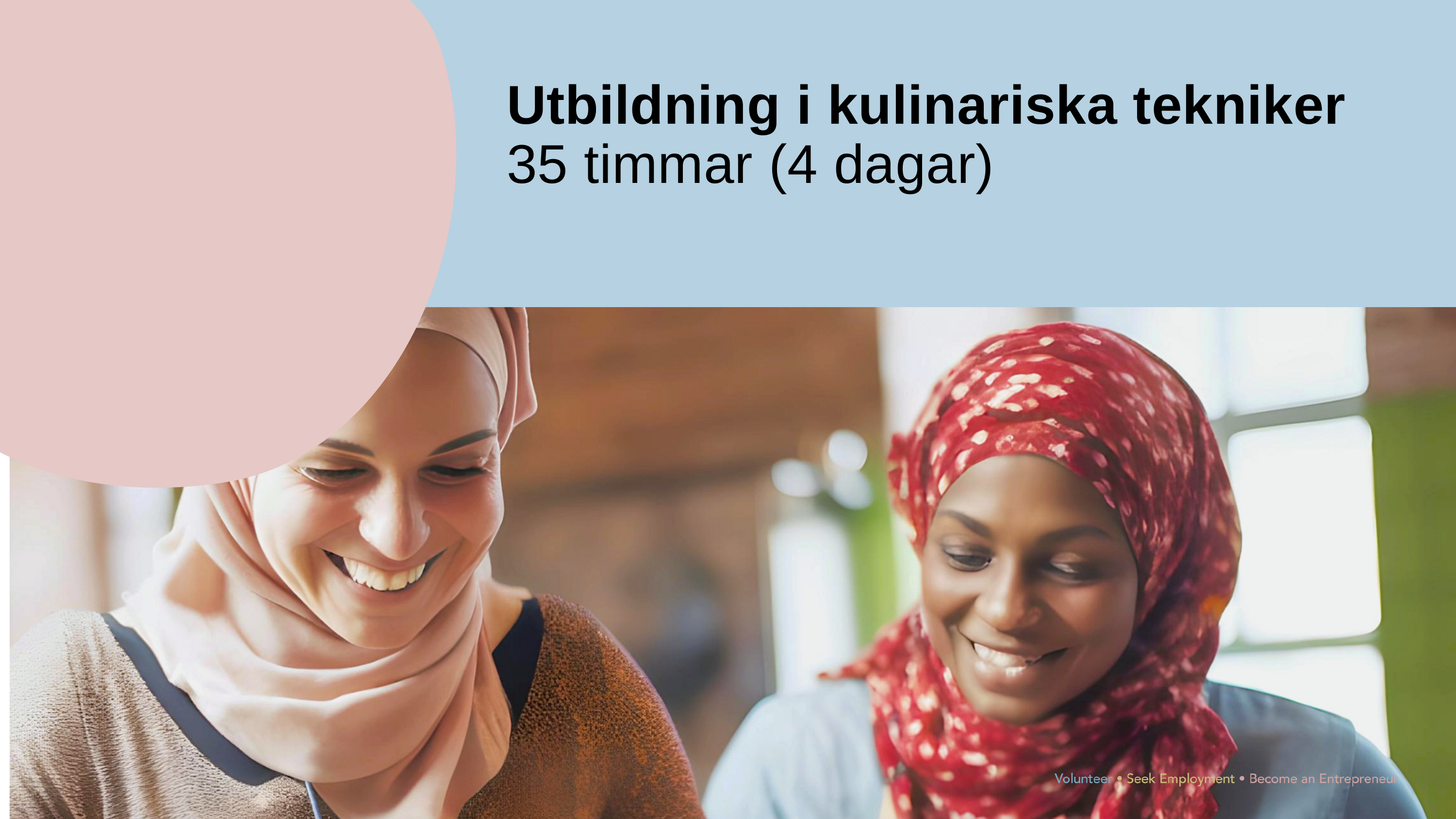

Utbildning i kulinariska tekniker
35 timmar (4 dagar)